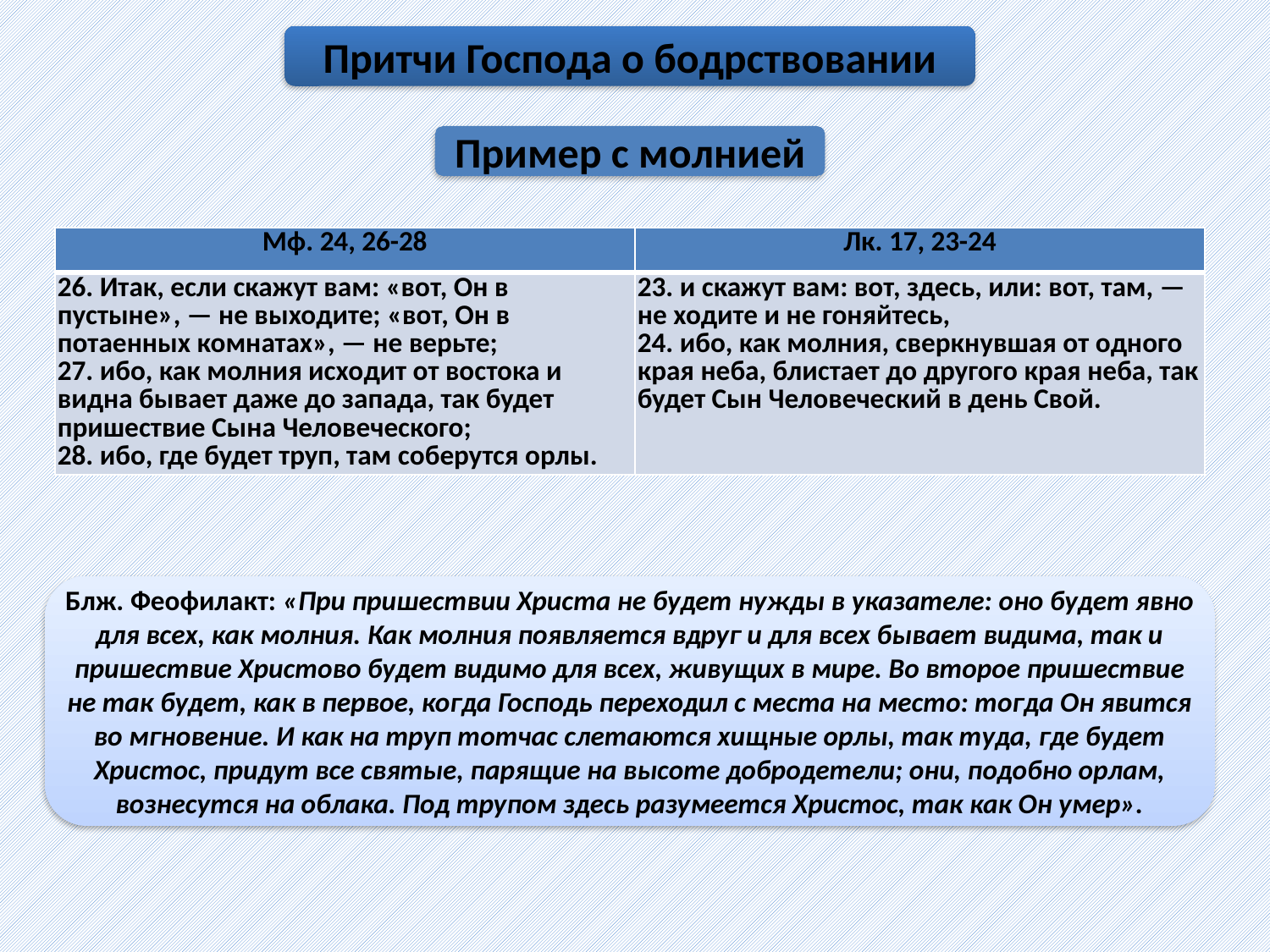

Притчи Господа о бодрствовании
Пример с молнией
| Мф. 24, 26-28 | Лк. 17, 23-24 |
| --- | --- |
| 26. Итак, если скажут вам: «вот, Он в пустыне», — не выходите; «вот, Он в потаенных комнатах», — не верьте; 27. ибо, как молния исходит от востока и видна бывает даже до запада, так будет пришествие Сына Человеческого; 28. ибо, где будет труп, там соберутся орлы. | 23. и скажут вам: вот, здесь, или: вот, там, — не ходите и не гоняйтесь, 24. ибо, как молния, сверкнувшая от одного края неба, блистает до другого края неба, так будет Сын Человеческий в день Свой. |
Блж. Феофилакт: «При пришествии Христа не будет нужды в указателе: оно будет явно для всех, как молния. Как молния появляется вдруг и для всех бывает видима, так и пришествие Христово будет видимо для всех, живущих в мире. Во второе пришествие не так будет, как в первое, когда Господь переходил с места на место: тогда Он явится во мгновение. И как на труп тотчас слетаются хищные орлы, так туда, где будет Христос, придут все святые, парящие на высоте добродетели; они, подобно орлам, вознесутся на облака. Под трупом здесь разумеется Христос, так как Он умер».